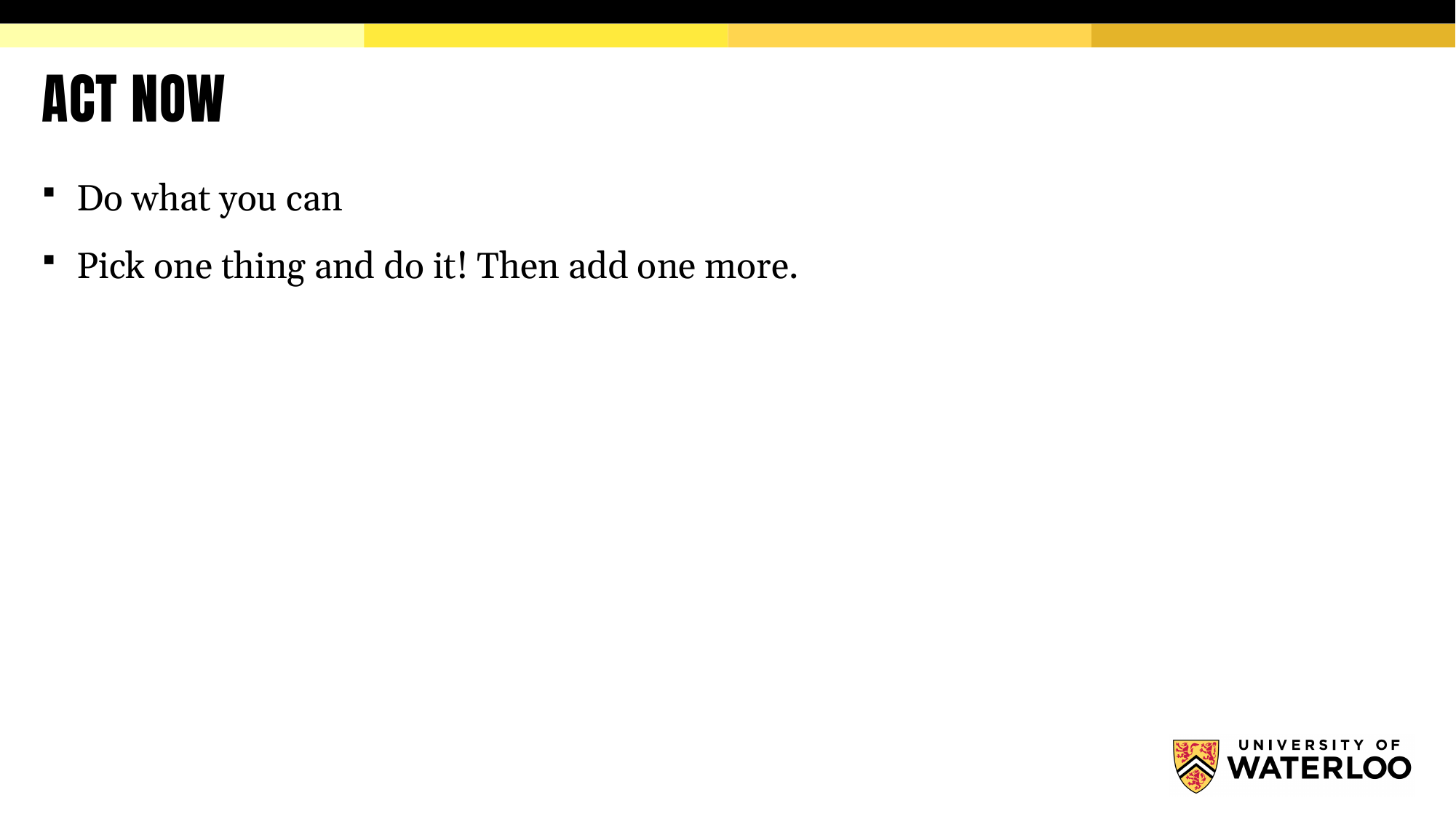

# ACT NOW
Do what you can
Pick one thing and do it! Then add one more.